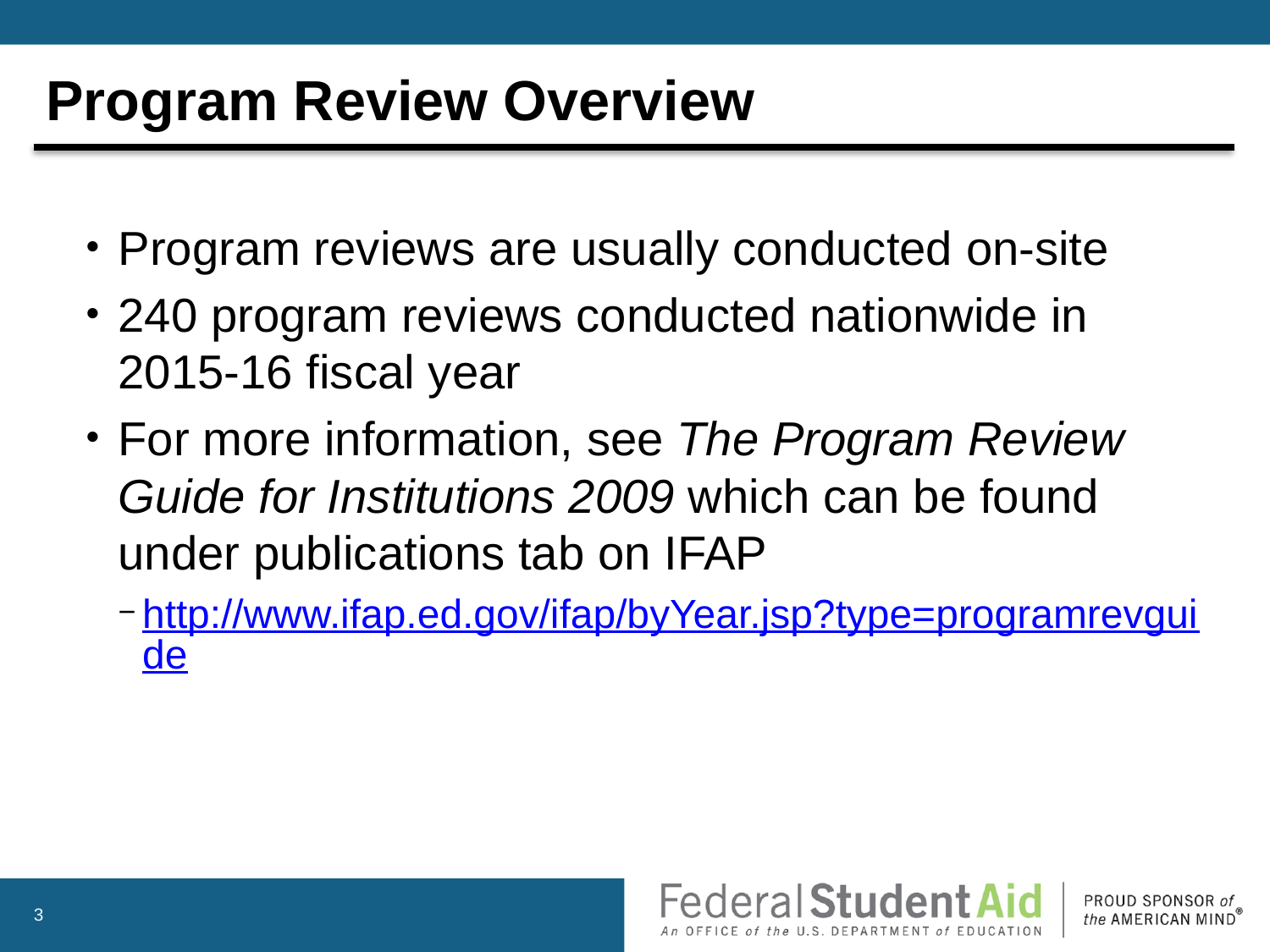

# Program Review Overview
Program reviews are usually conducted on-site
240 program reviews conducted nationwide in 2015-16 fiscal year
For more information, see The Program Review Guide for Institutions 2009 which can be found  under publications tab on IFAP
http://www.ifap.ed.gov/ifap/byYear.jsp?type=programrevguide

3